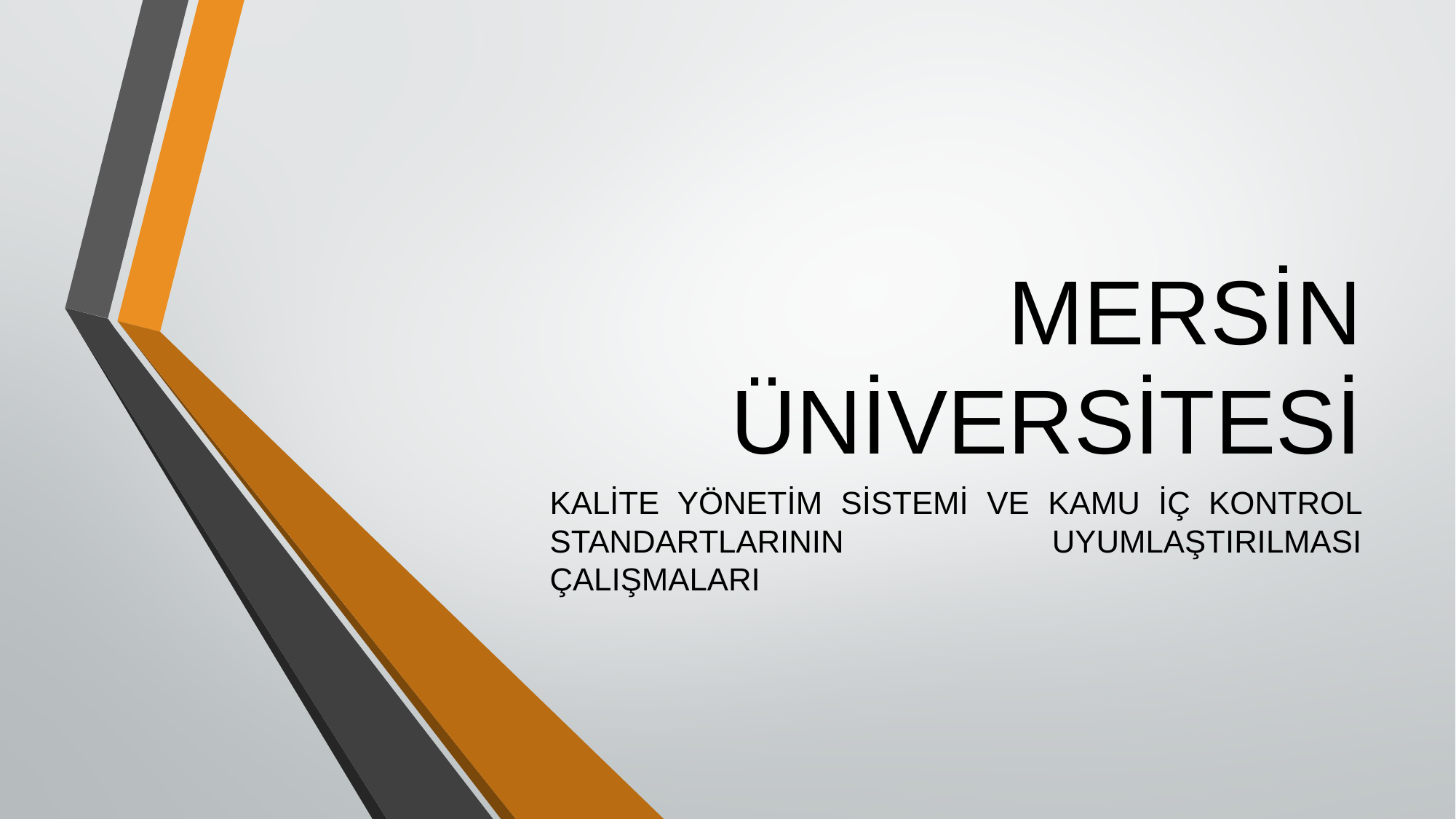

# MERSİN ÜNİVERSİTESİ
KALİTE YÖNETİM SİSTEMİ VE KAMU İÇ KONTROL STANDARTLARININ UYUMLAŞTIRILMASI ÇALIŞMALARI